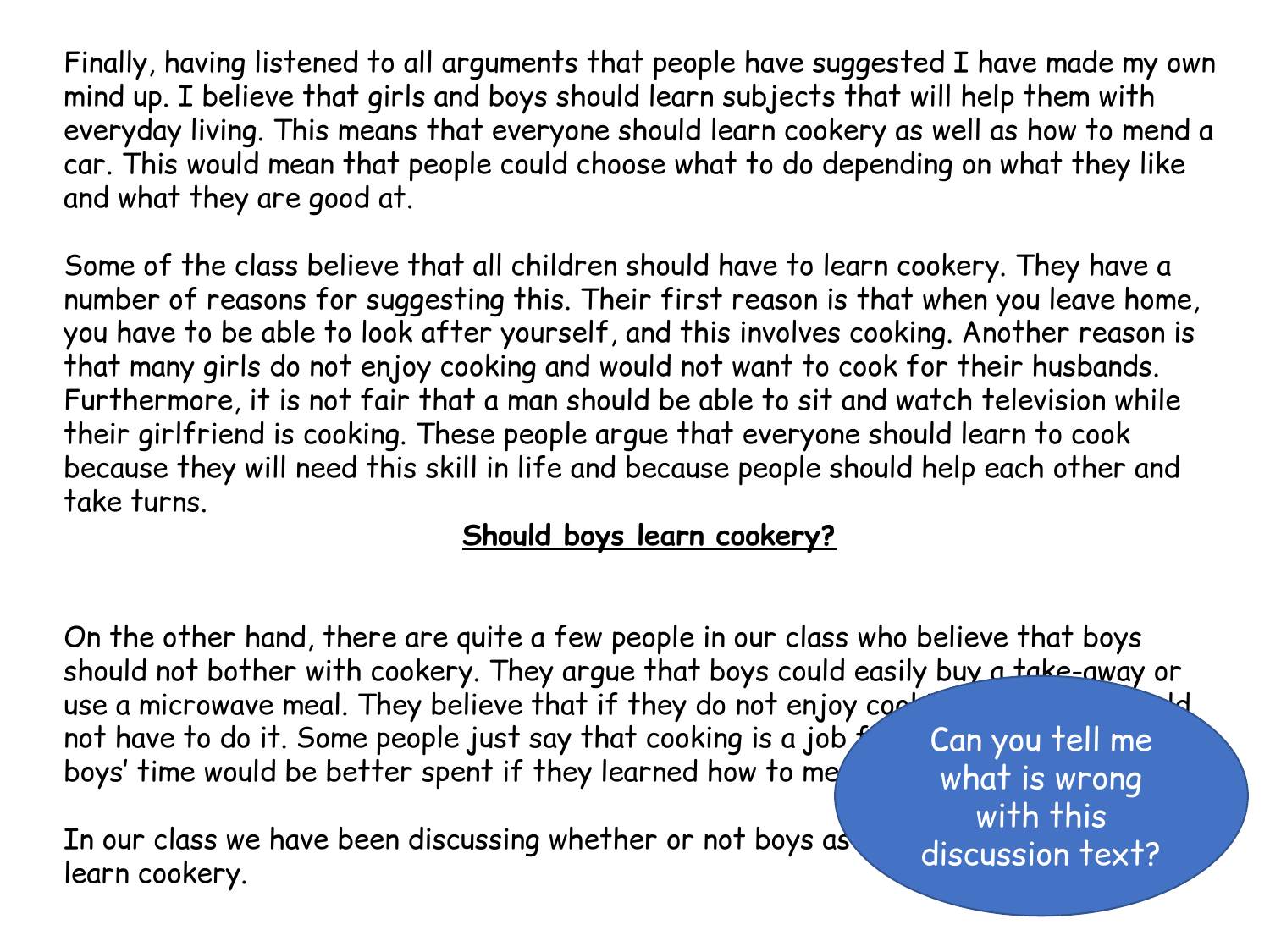

Finally, having listened to all arguments that people have suggested I have made my own mind up. I believe that girls and boys should learn subjects that will help them with everyday living. This means that everyone should learn cookery as well as how to mend a car. This would mean that people could choose what to do depending on what they like and what they are good at.

Some of the class believe that all children should have to learn cookery. They have a number of reasons for suggesting this. Their first reason is that when you leave home, you have to be able to look after yourself, and this involves cooking. Another reason is that many girls do not enjoy cooking and would not want to cook for their husbands. Furthermore, it is not fair that a man should be able to sit and watch television while their girlfriend is cooking. These people argue that everyone should learn to cook because they will need this skill in life and because people should help each other and take turns.
Should boys learn cookery?

On the other hand, there are quite a few people in our class who believe that boys should not bother with cookery. They argue that boys could easily buy a take-away or use a microwave meal. They believe that if they do not enjoy cooking then they should not have to do it. Some people just say that cooking is a job for girls. They think that boys’ time would be better spent if they learned how to mend a car or build things.

In our class we have been discussing whether or not boys as well as girls should have to learn cookery.

Can you tell me what is wrong with this discussion text?